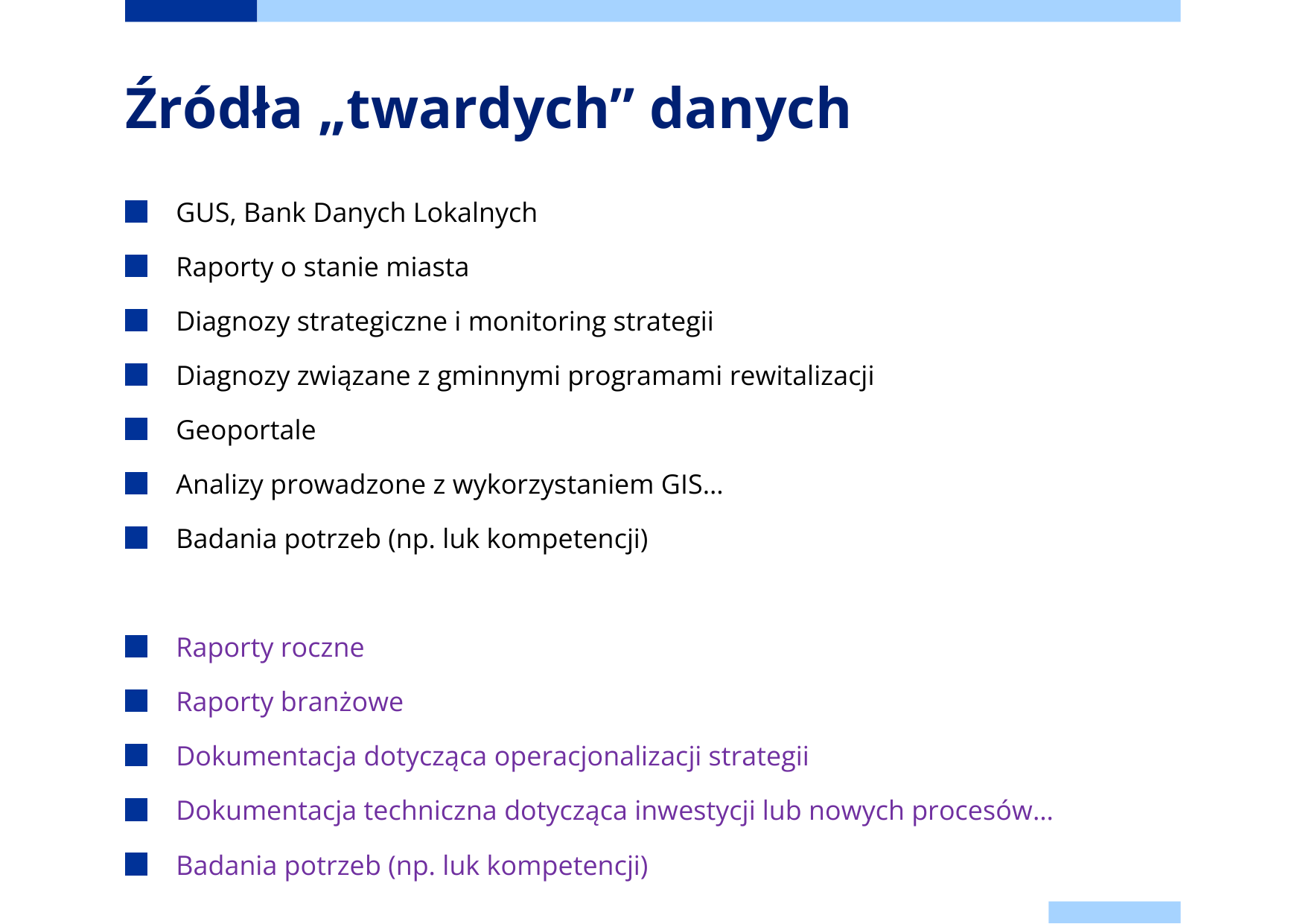

# Źródła „twardych” danych
GUS, Bank Danych Lokalnych
Raporty o stanie miasta
Diagnozy strategiczne i monitoring strategii
Diagnozy związane z gminnymi programami rewitalizacji
Geoportale
Analizy prowadzone z wykorzystaniem GIS…
Badania potrzeb (np. luk kompetencji)

Raporty roczne
Raporty branżowe
Dokumentacja dotycząca operacjonalizacji strategii
Dokumentacja techniczna dotycząca inwestycji lub nowych procesów…
Badania potrzeb (np. luk kompetencji)